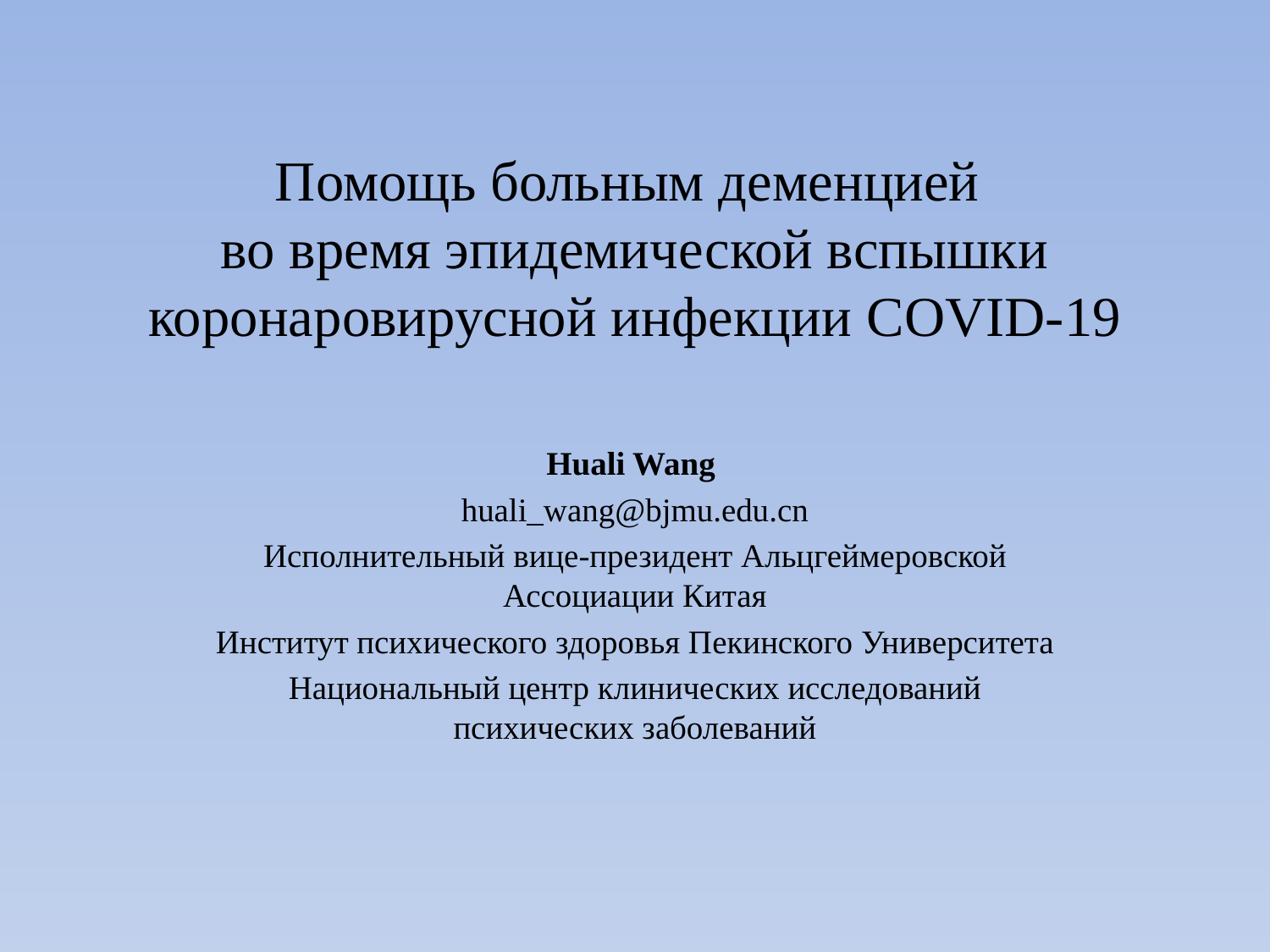

# Помощь больным деменцией во время эпидемической вспышки коронаровирусной инфекции COVID-19
Huali Wang
huali_wang@bjmu.edu.cn
Исполнительный вице-президент Альцгеймеровской Ассоциации Китая
Институт психического здоровья Пекинского Университета
Национальный центр клинических исследований психических заболеваний